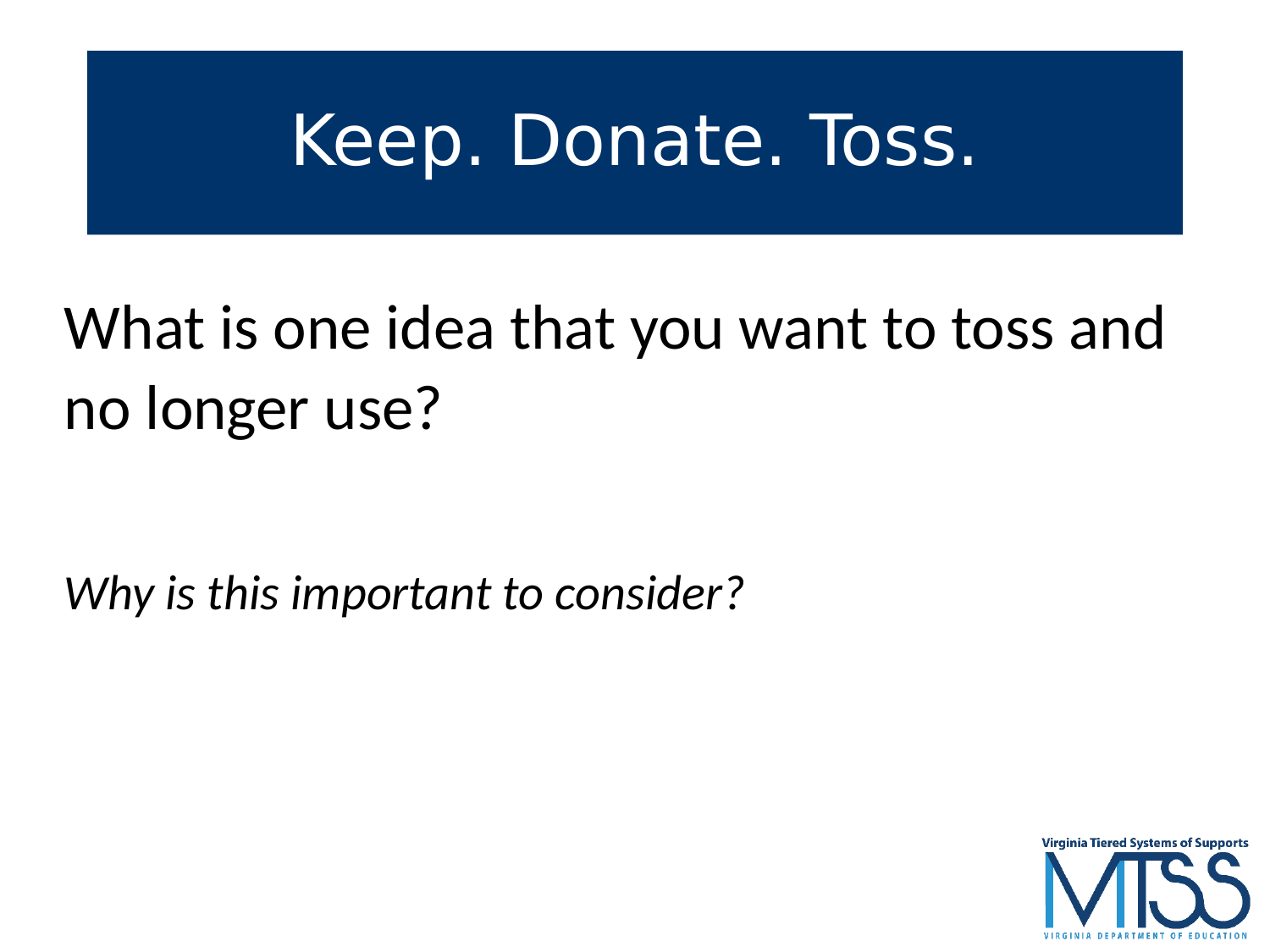

# Keep. Donate. Toss.
What is one idea that you want to toss and no longer use?

Why is this important to consider?